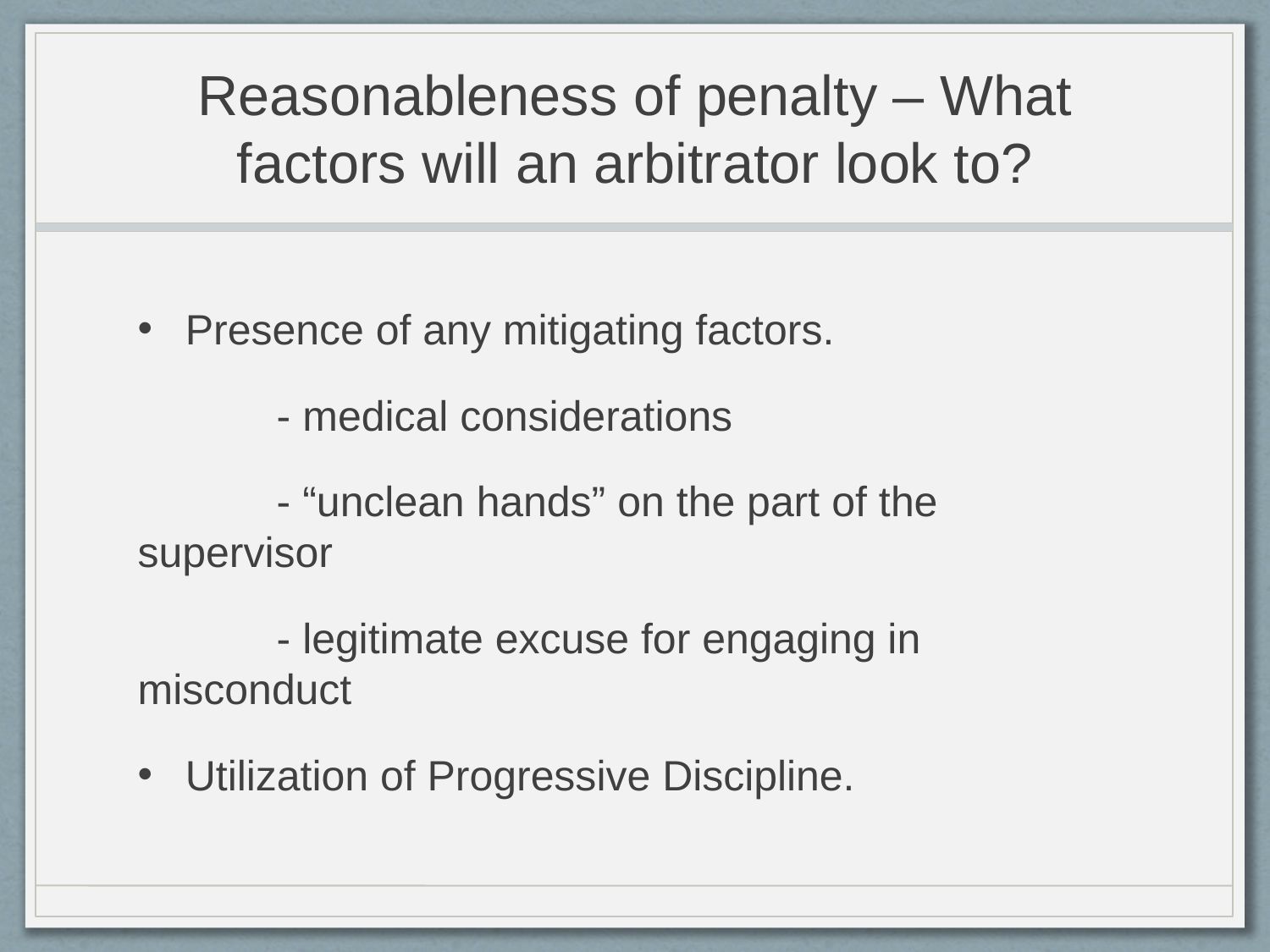

# Reasonableness of penalty – What factors will an arbitrator look to?
Presence of any mitigating factors.
 	 - medical considerations
	 - “unclean hands” on the part of the supervisor
	 - legitimate excuse for engaging in misconduct
Utilization of Progressive Discipline.